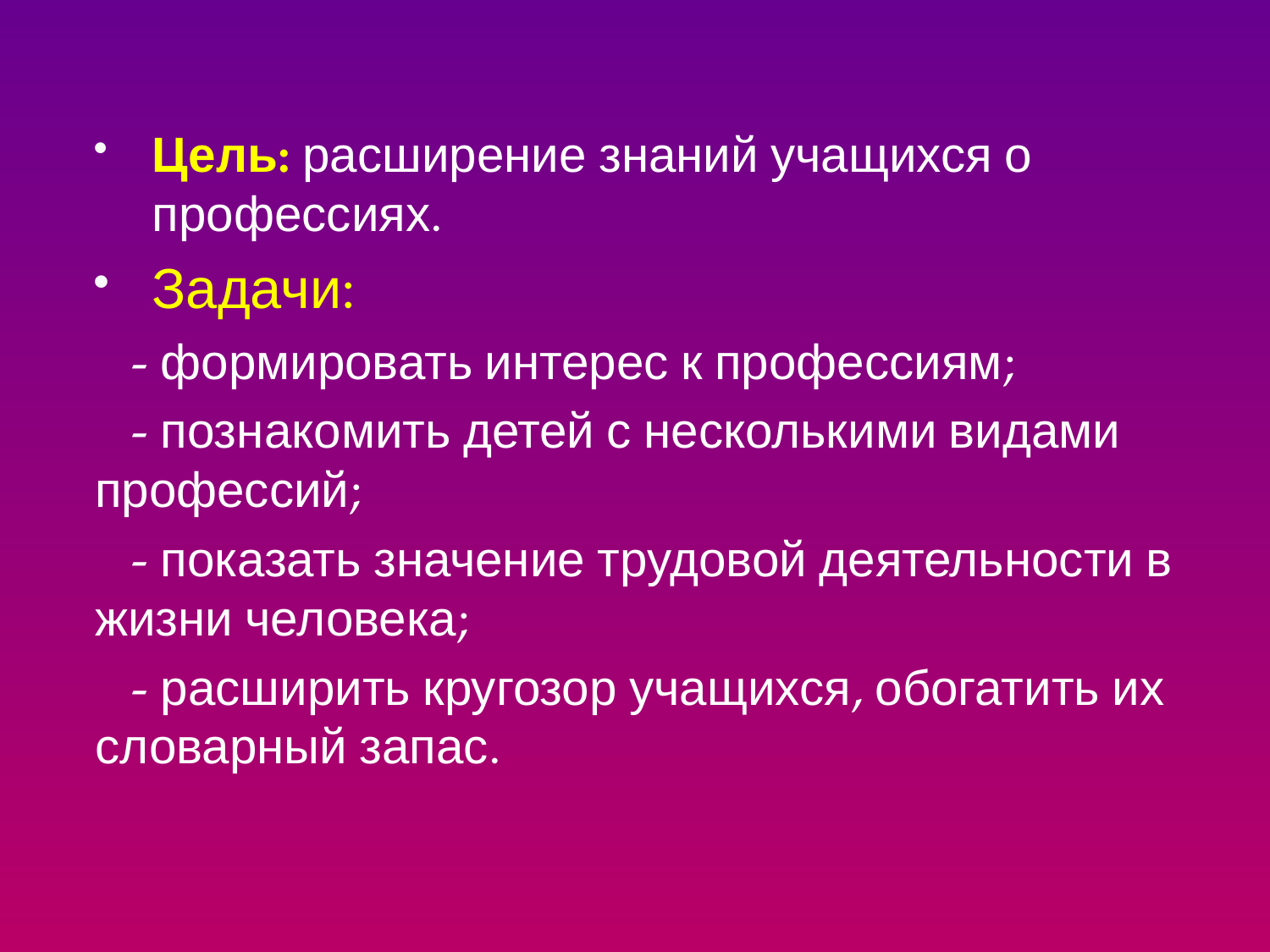

#
Цель: расширение знаний учащихся о профессиях.
Задачи:
   - формировать интерес к профессиям;
   - познакомить детей с несколькими видами профессий;
   - показать значение трудовой деятельности в жизни человека;
   - расширить кругозор учащихся, обогатить их словарный запас.